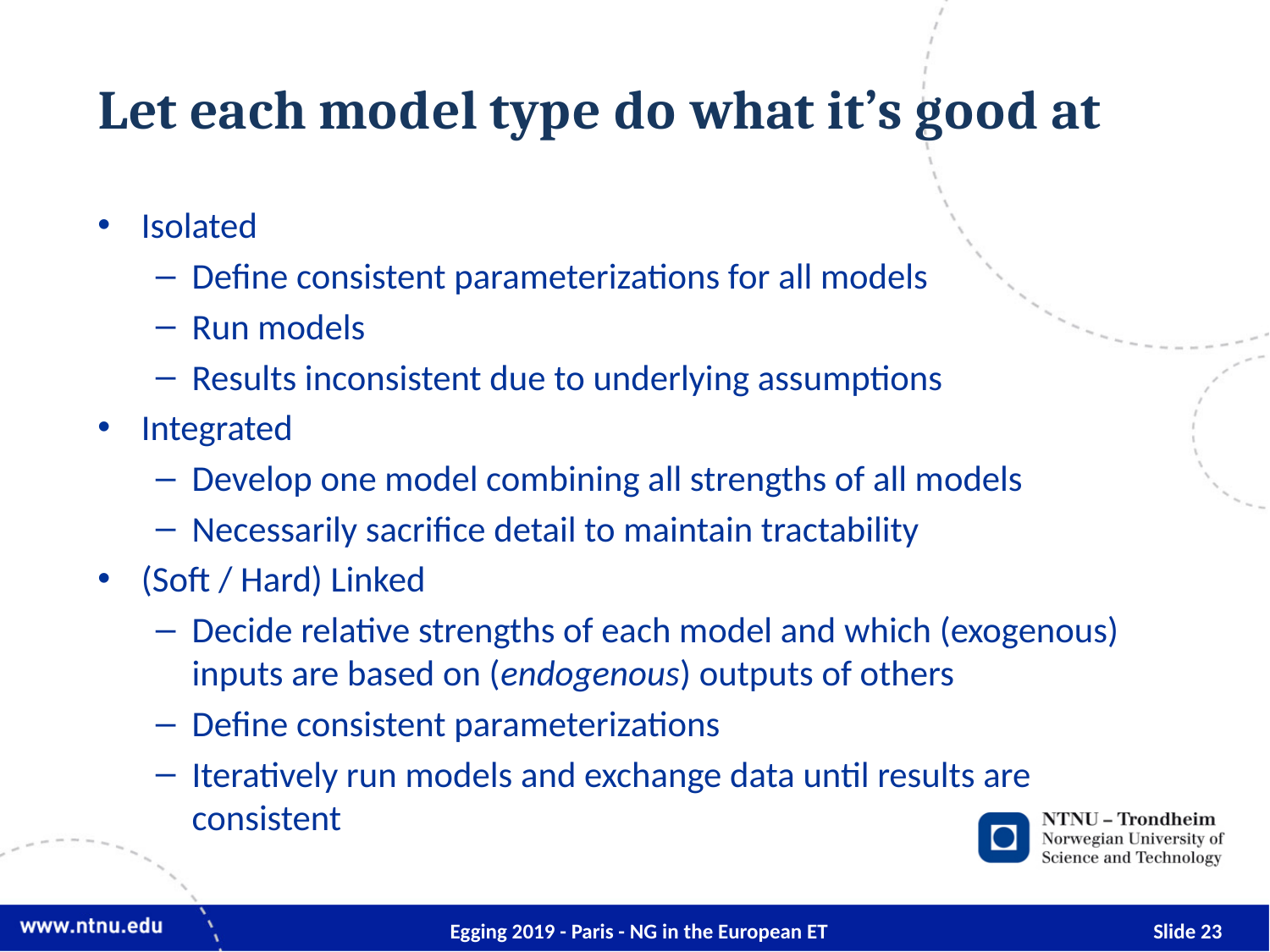

# Let each model type do what it’s good at
Isolated
Define consistent parameterizations for all models
Run models
Results inconsistent due to underlying assumptions
Integrated
Develop one model combining all strengths of all models
Necessarily sacrifice detail to maintain tractability
(Soft / Hard) Linked
Decide relative strengths of each model and which (exogenous) inputs are based on (endogenous) outputs of others
Define consistent parameterizations
Iteratively run models and exchange data until results are consistent
Egging 2019 - Paris - NG in the European ET
23